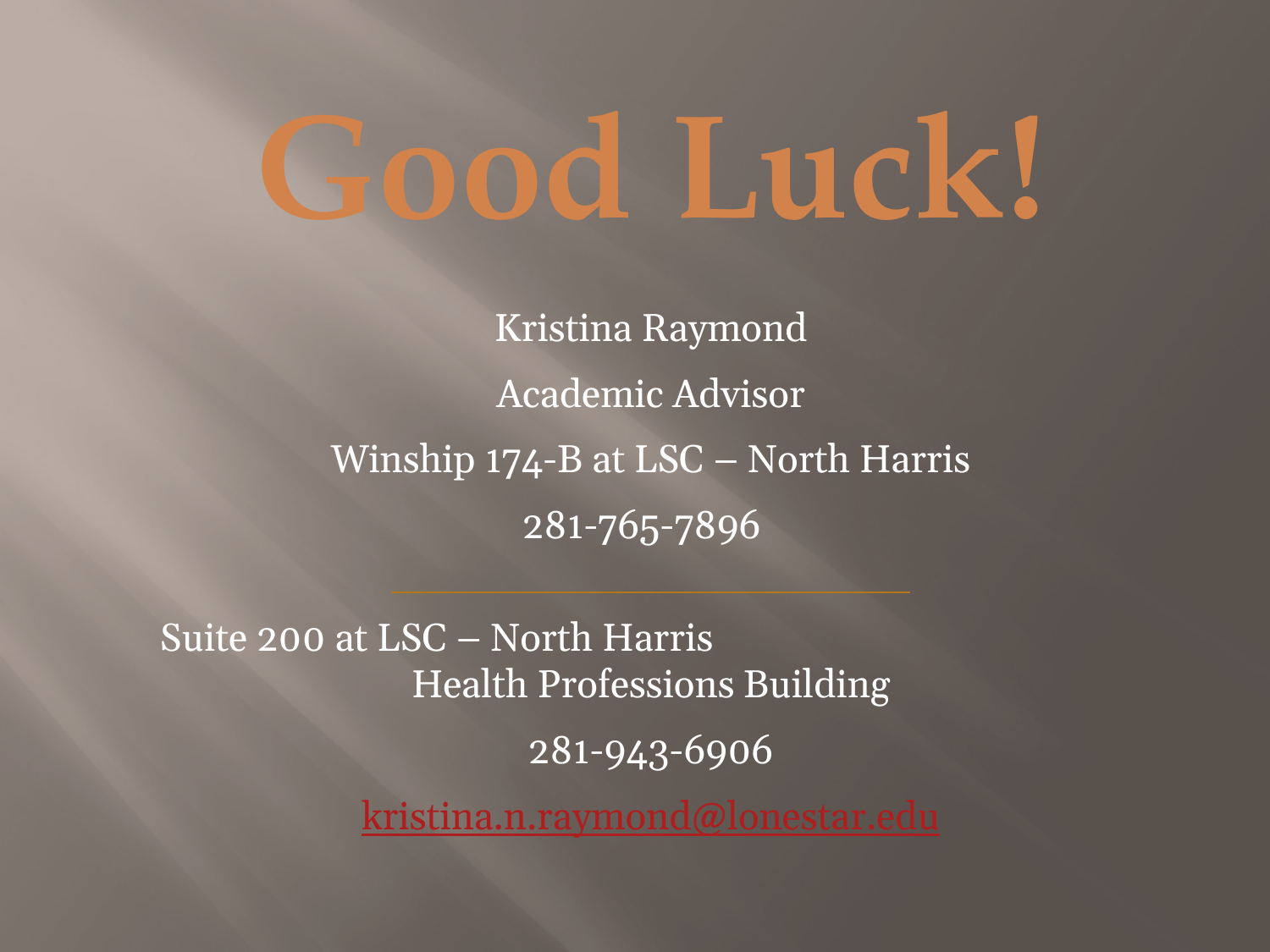

Good Luck!
Kristina Raymond
Academic Advisor
Winship 174-B at LSC – North Harris
281-765-7896
Suite 200 at LSC – North Harris                                               Health Professions Building
281-943-6906
kristina.n.raymond@lonestar.edu